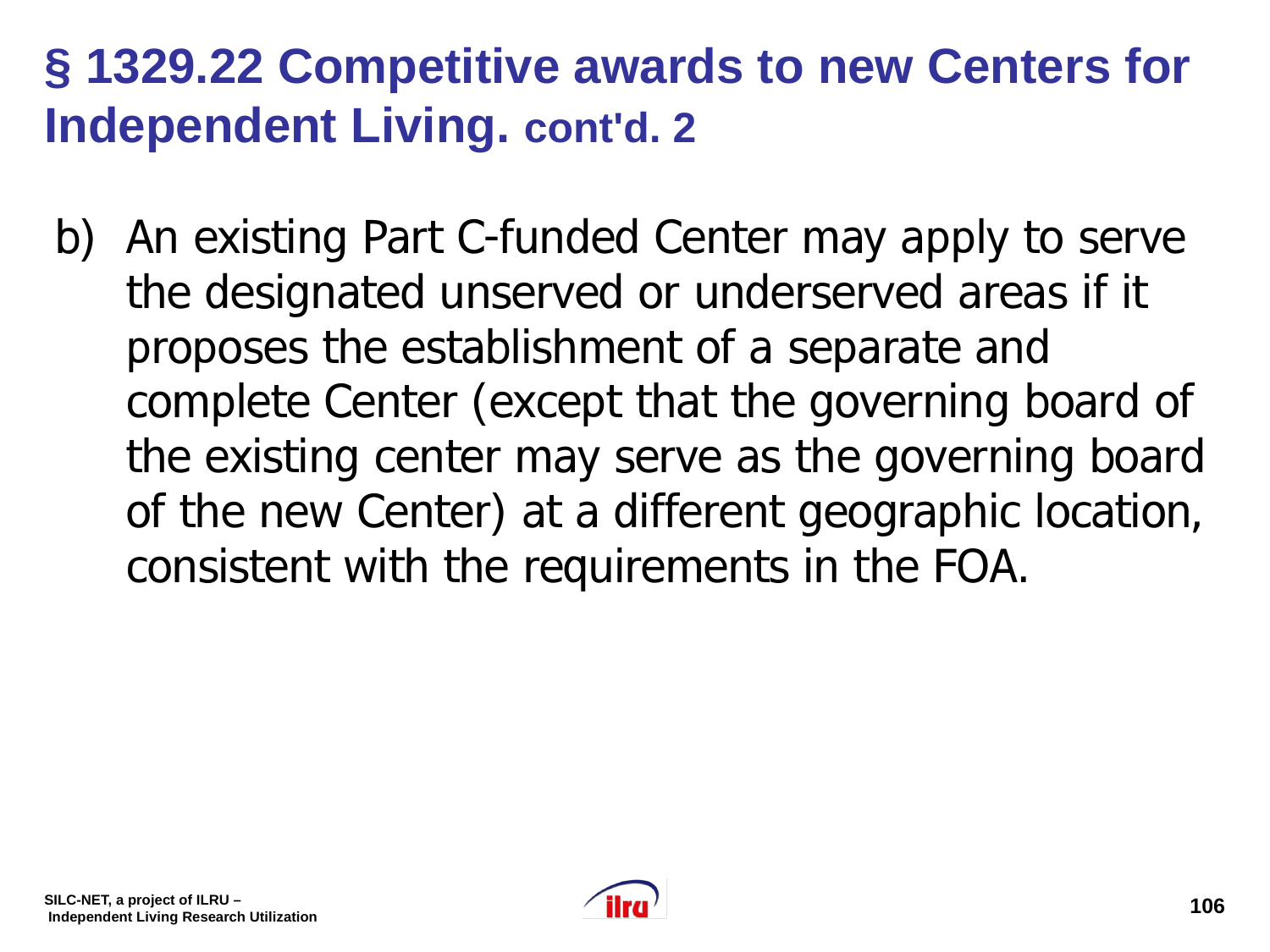

# § 1329.22 Competitive awards to new Centers for Independent Living. cont'd. 2
An existing Part C-funded Center may apply to serve the designated unserved or underserved areas if it proposes the establishment of a separate and complete Center (except that the governing board of the existing center may serve as the governing board of the new Center) at a different geographic location, consistent with the requirements in the FOA.

106